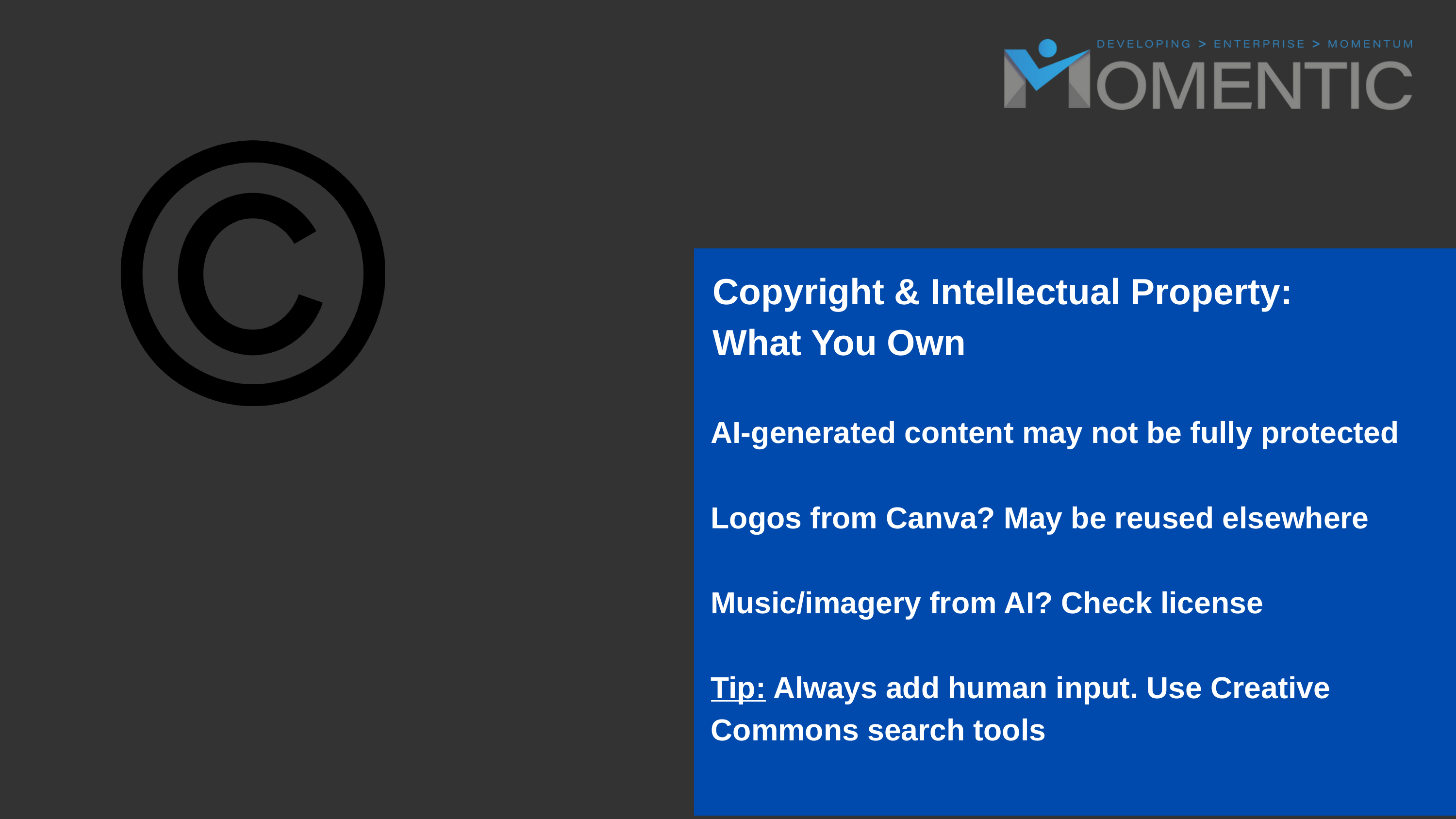

Copyright & Intellectual Property:
What You Own
AI-generated content may not be fully protected

Logos from Canva? May be reused elsewhere

Music/imagery from AI? Check license

Tip: Always add human input. Use Creative Commons search tools